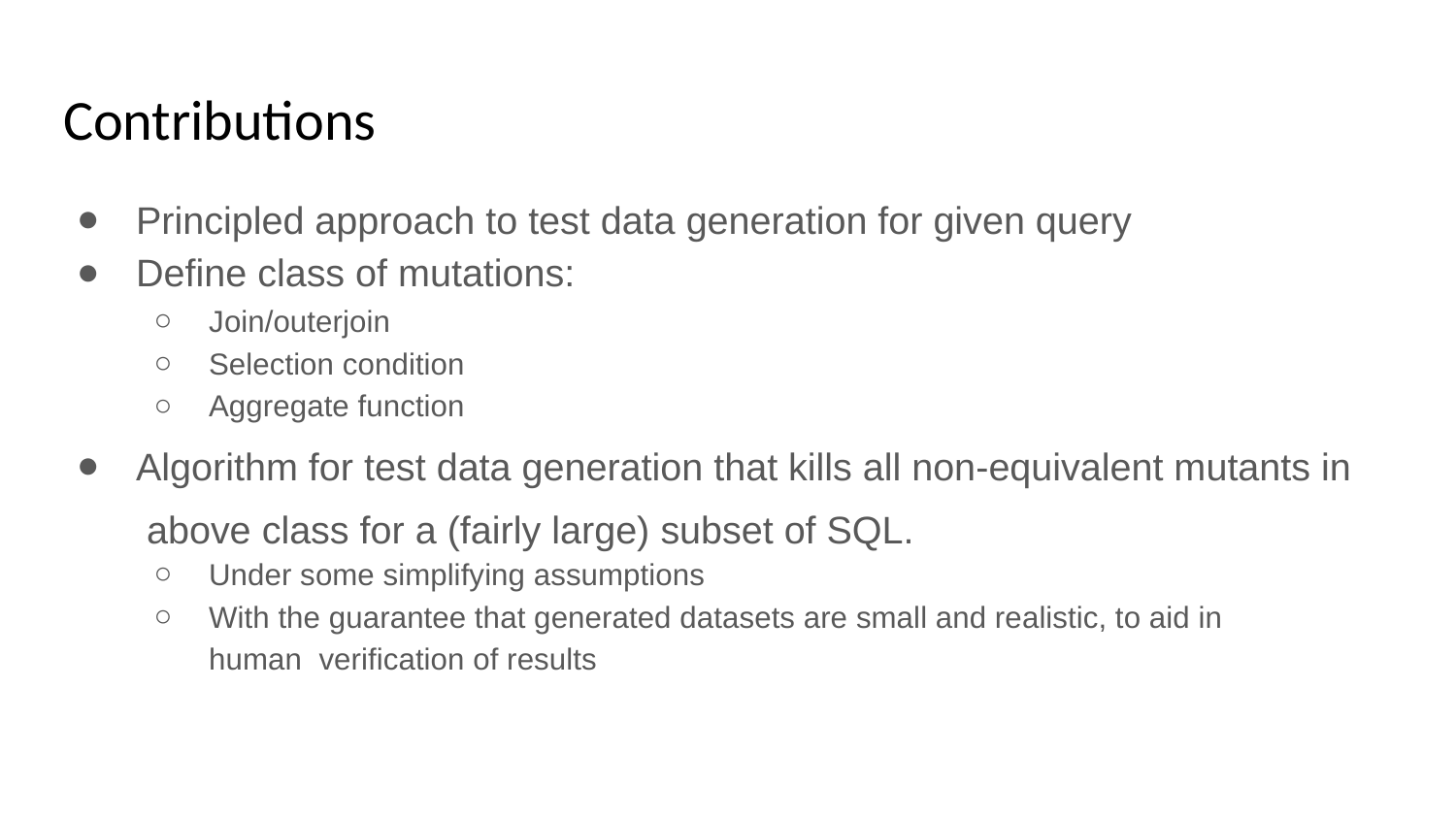

# Contributions
Principled approach to test data generation for given query
Define class of mutations:
Join/outerjoin
Selection condition
Aggregate function
Algorithm for test data generation that kills all non-equivalent mutants in  above class for a (fairly large) subset of SQL.
Under some simplifying assumptions
With the guarantee that generated datasets are small and realistic, to aid in human  verification of results